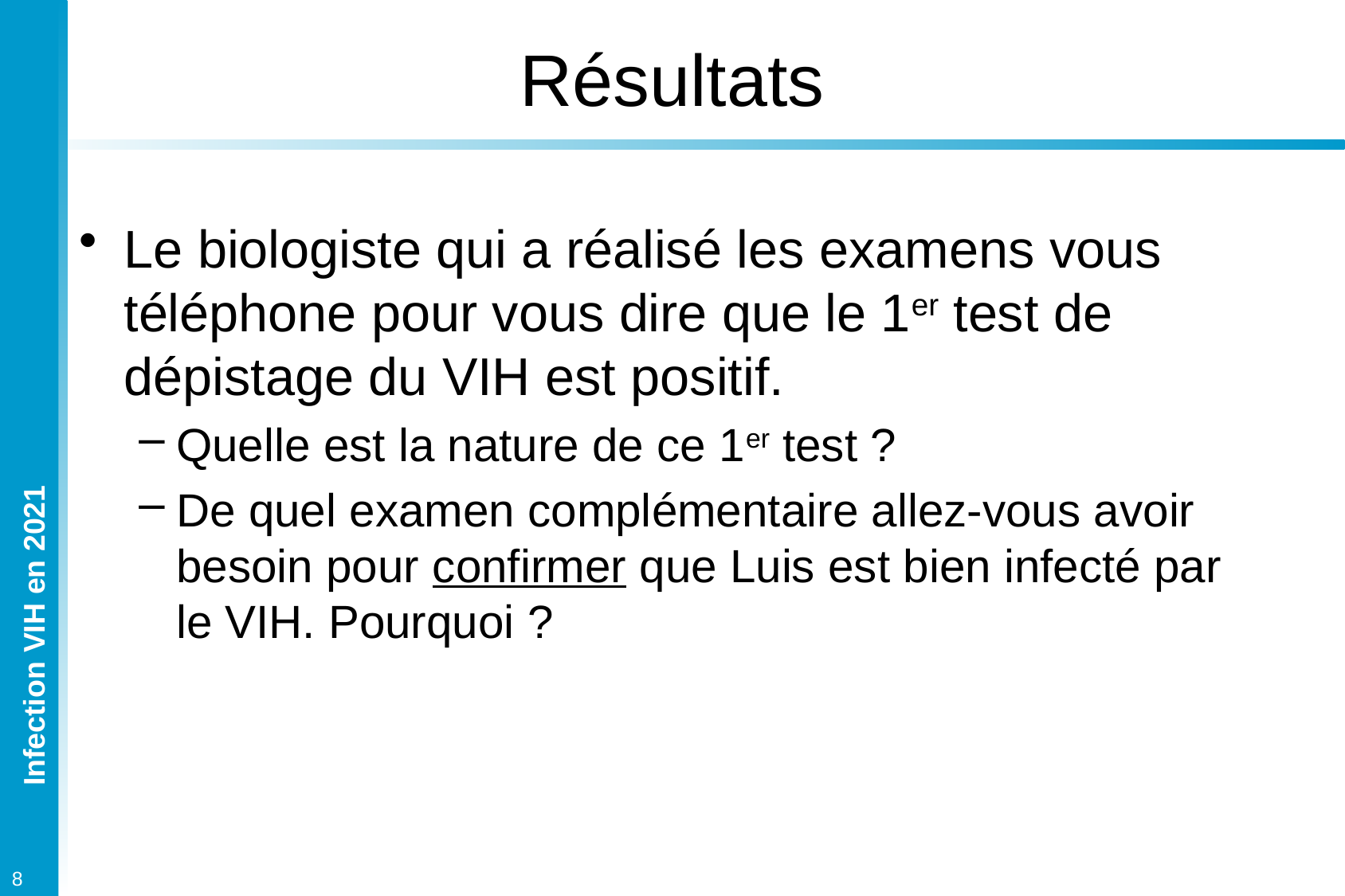

# Résultats
Le biologiste qui a réalisé les examens vous téléphone pour vous dire que le 1er test de dépistage du VIH est positif.
Quelle est la nature de ce 1er test ?
De quel examen complémentaire allez-vous avoir besoin pour confirmer que Luis est bien infecté par le VIH. Pourquoi ?